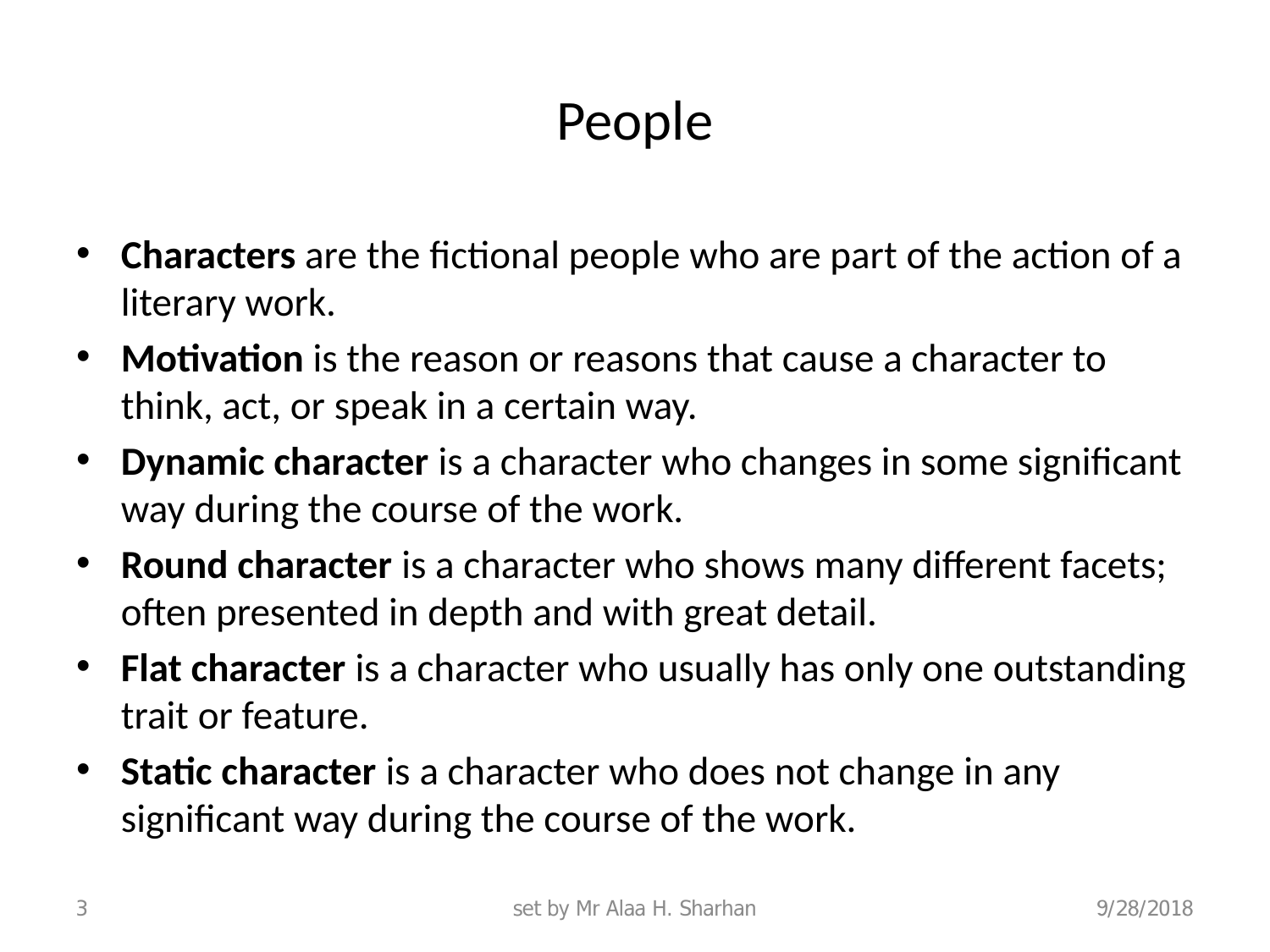

# People
Characters are the fictional people who are part of the action of a literary work.
Motivation is the reason or reasons that cause a character to think, act, or speak in a certain way.
Dynamic character is a character who changes in some significant way during the course of the work.
Round character is a character who shows many different facets; often presented in depth and with great detail.
Flat character is a character who usually has only one outstanding trait or feature.
Static character is a character who does not change in any significant way during the course of the work.
3
set by Mr Alaa H. Sharhan
9/28/2018